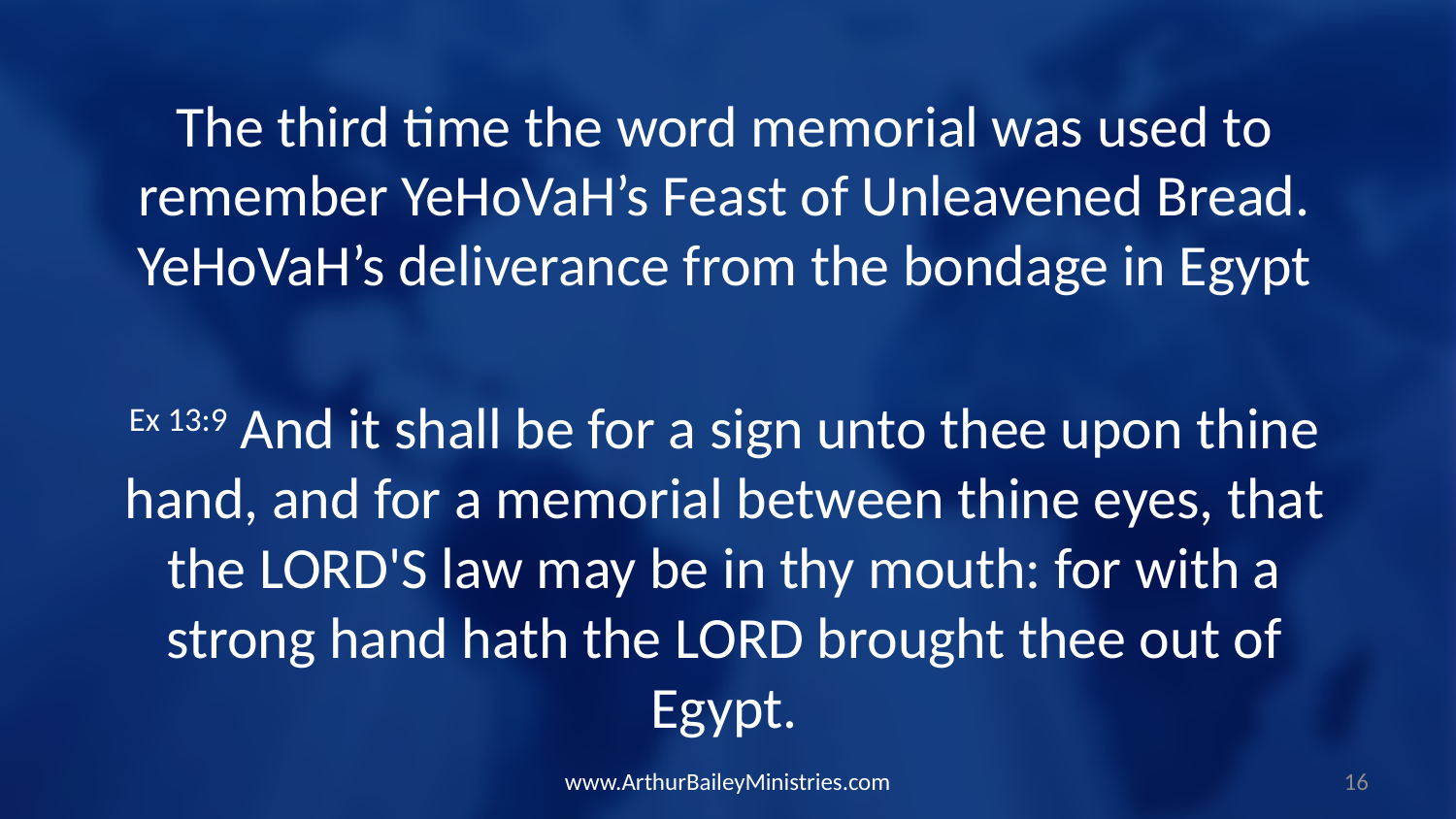

The third time the word memorial was used to remember YeHoVaH’s Feast of Unleavened Bread. YeHoVaH’s deliverance from the bondage in Egypt

Ex 13:9 And it shall be for a sign unto thee upon thine hand, and for a memorial between thine eyes, that the LORD'S law may be in thy mouth: for with a strong hand hath the LORD brought thee out of Egypt.

www.ArthurBaileyMinistries.com
16